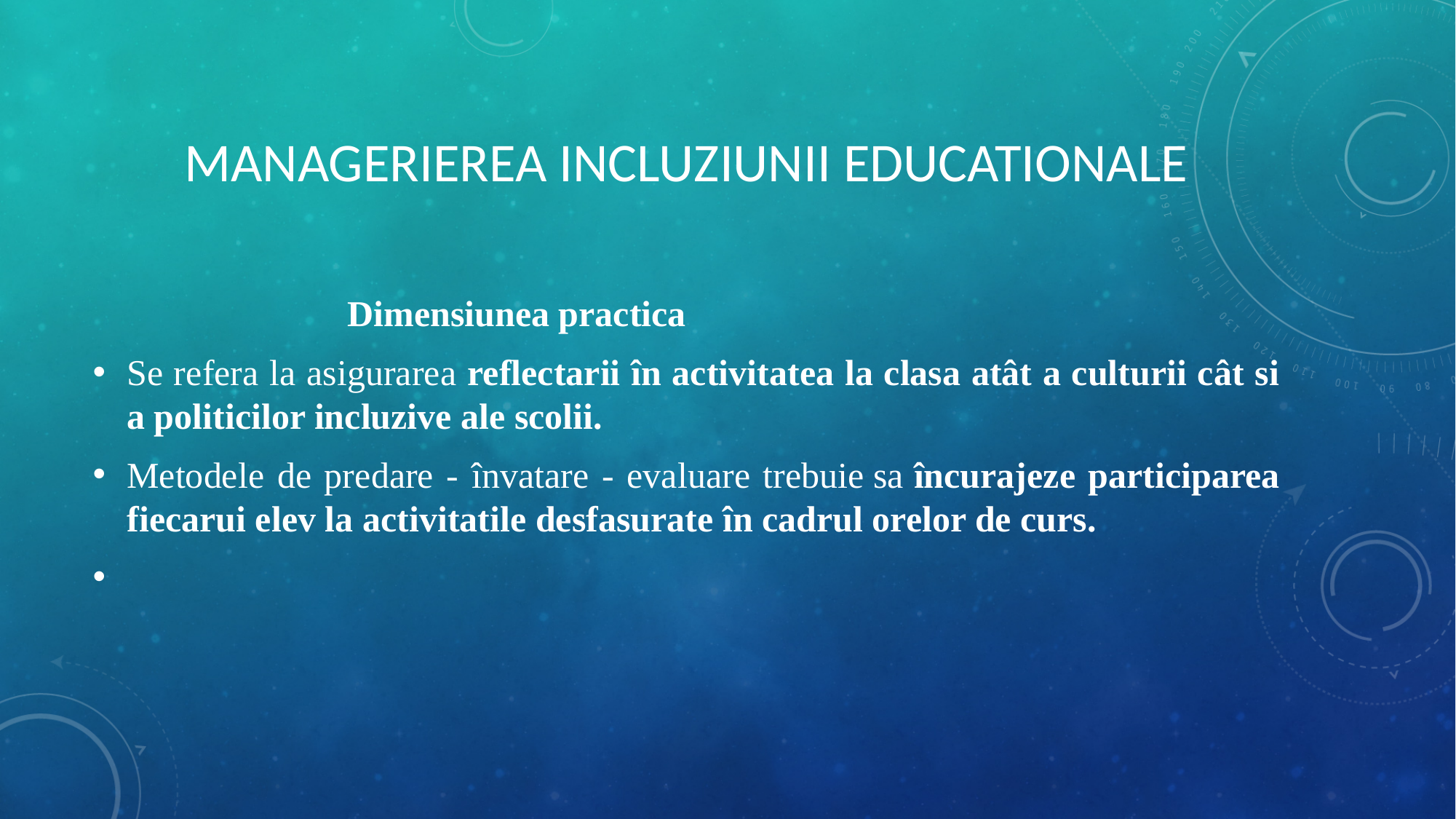

# MANAGERIEREA INCLUZIUNII EDUCATIONALE
                            Dimensiunea practica
Se refera la asigurarea reflectarii în activitatea la clasa atât a culturii cât si a politicilor incluzive ale scolii.
Metodele de predare - învatare - evaluare trebuie sa încurajeze participarea fiecarui elev la activitatile desfasurate în cadrul orelor de curs.